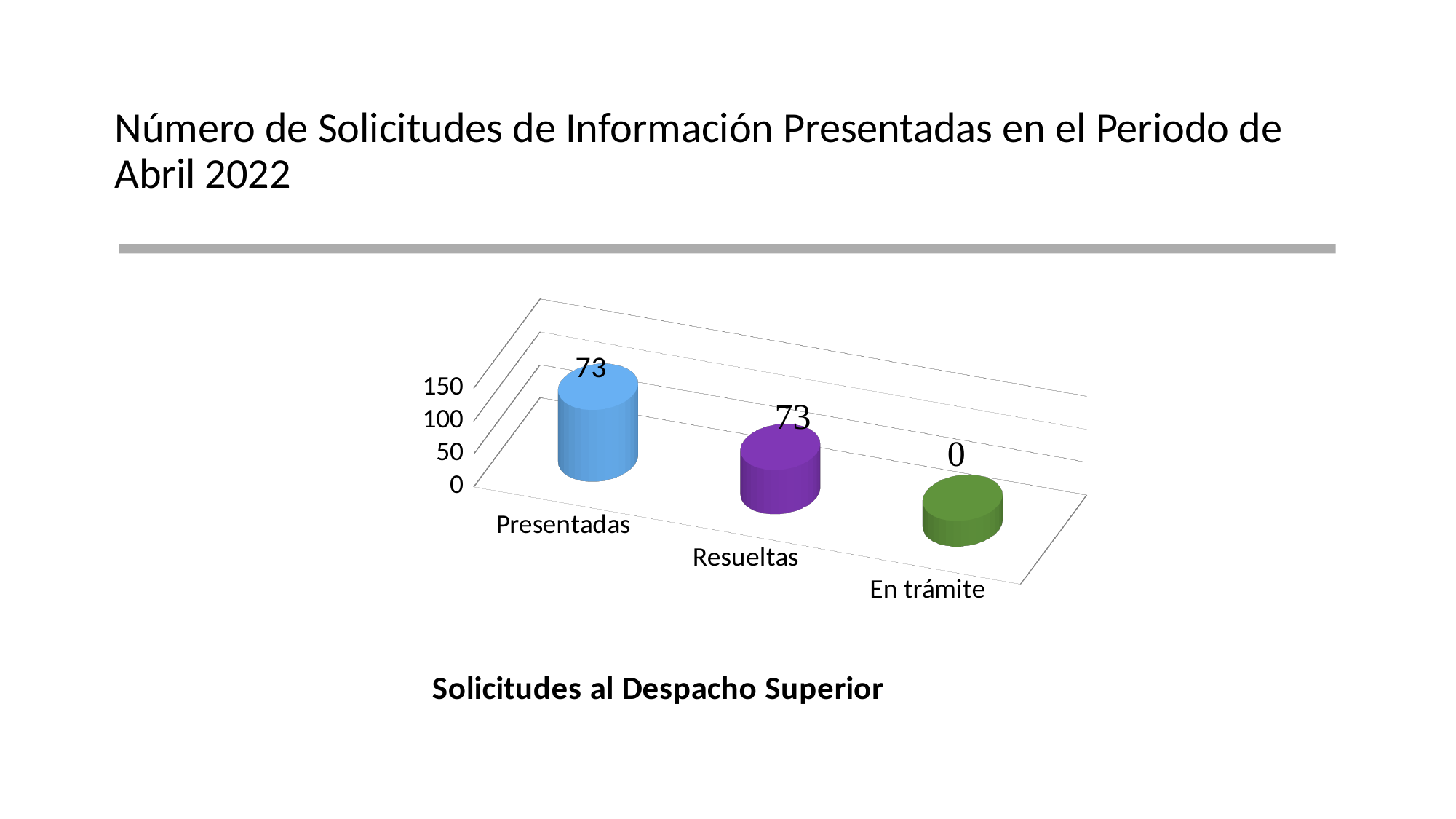

# Número de Solicitudes de Información Presentadas en el Periodo de Abril 2022

[unsupported chart]